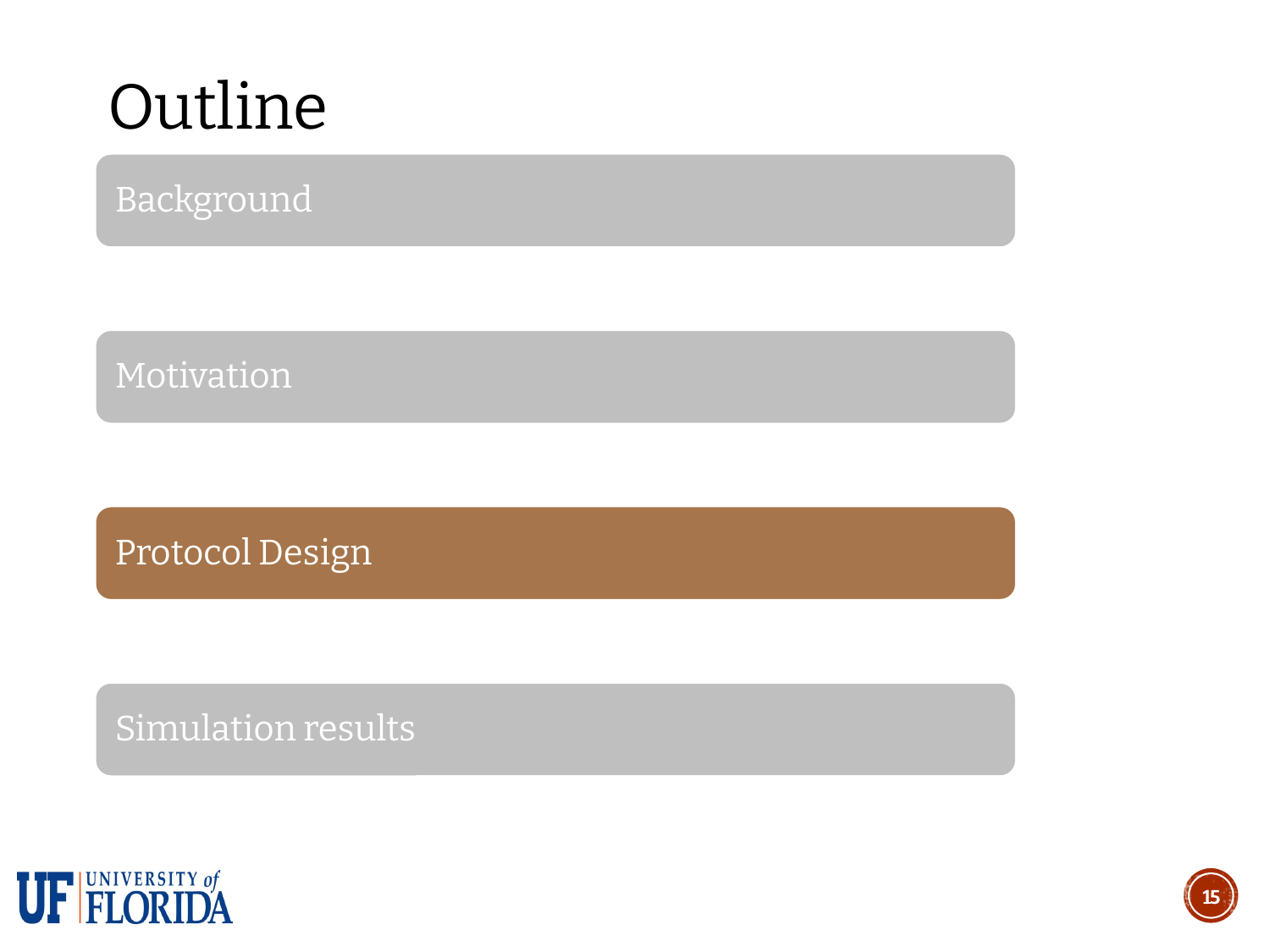

# Outline
Background

Motivation

Protocol Design

Simulation results

15